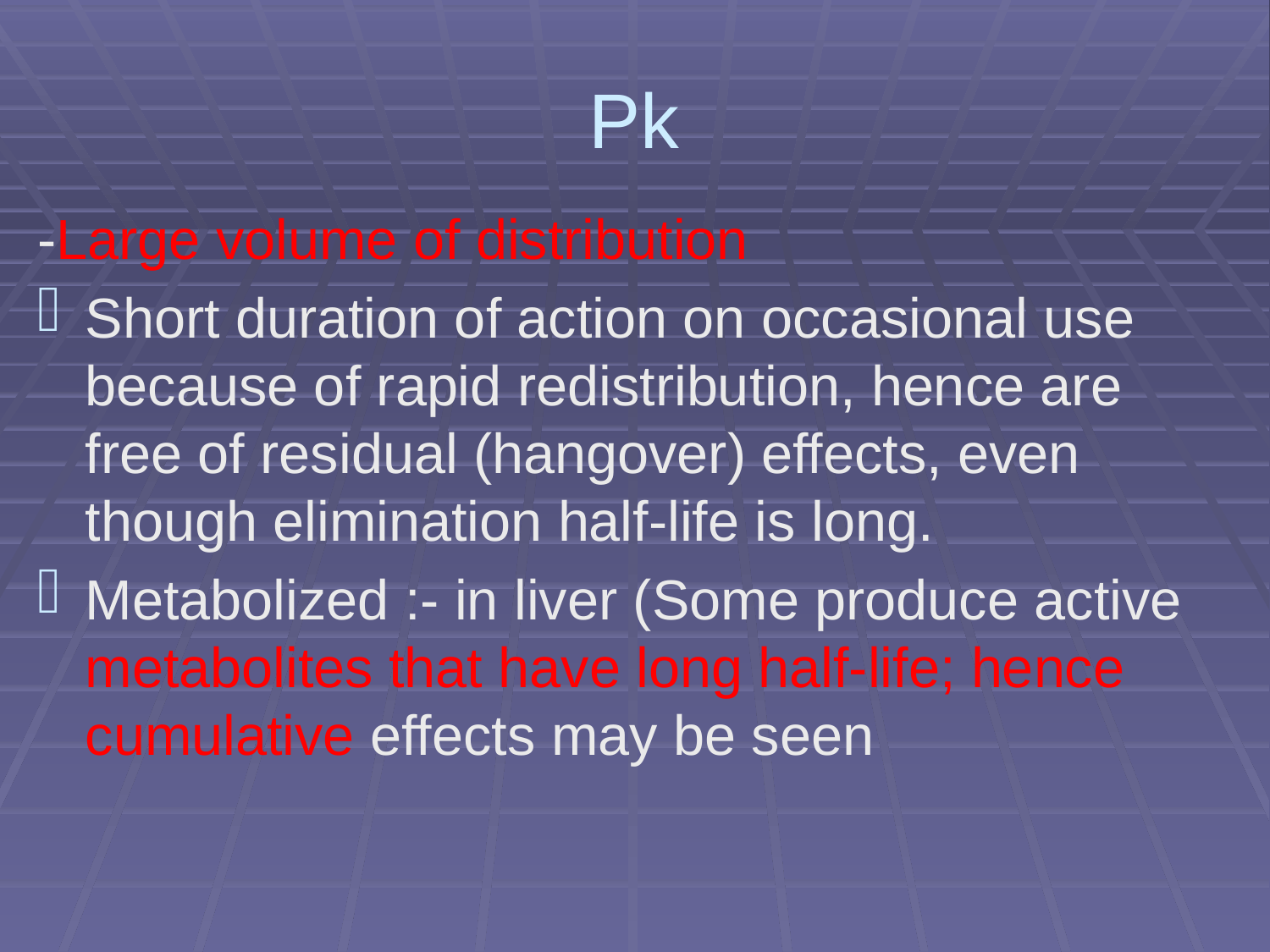

# Pk
-Large volume of distribution
Short duration of action on occasional use because of rapid redistribution, hence are free of residual (hangover) effects, even though elimination half-life is long.
Metabolized :- in liver (Some produce active metabolites that have long half-life; hence cumulative effects may be seen